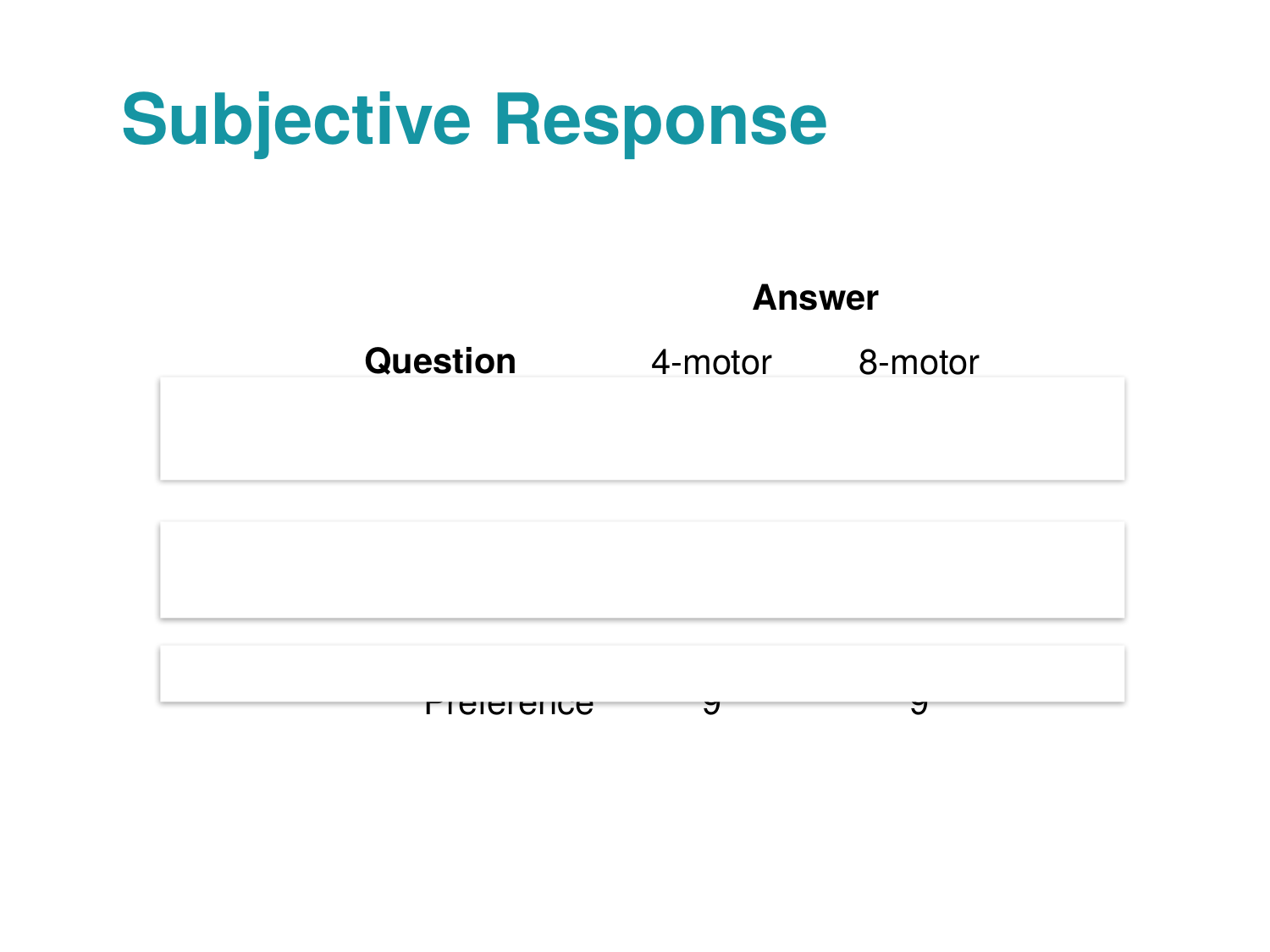

Subjective Response
| Question | Answer |  |
| --- | --- | --- |
|  | 4-motor | 8-motor |
| Accuracy | 5 | 13 |
| Ease of use | 10 | 8 |
| Preference | 9 | 9 |

Animation:

The white box disappears and show data one by one.